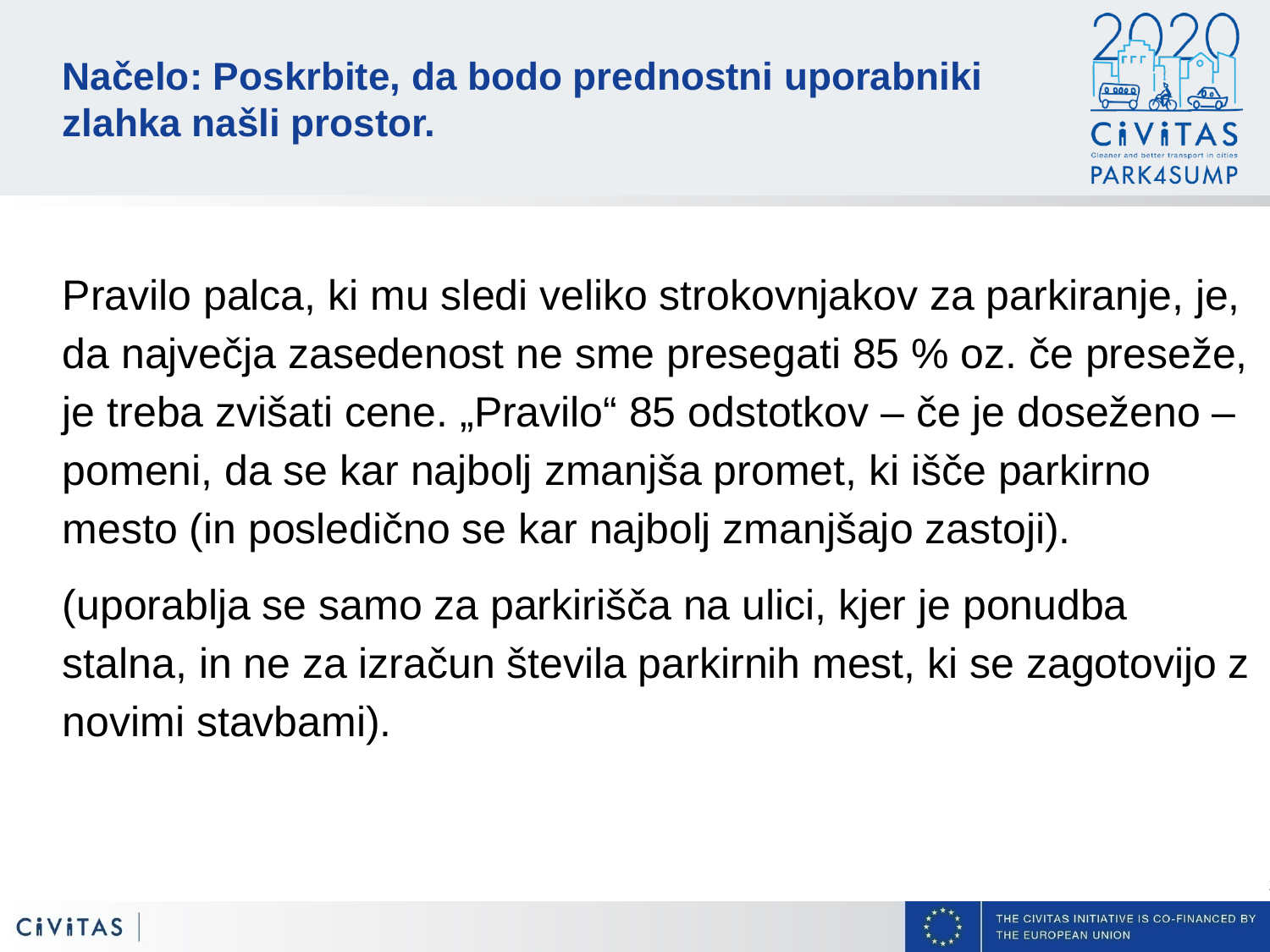

Načelo: Poskrbite, da bodo prednostni uporabniki zlahka našli prostor.
Pravilo palca, ki mu sledi veliko strokovnjakov za parkiranje, je, da največja zasedenost ne sme presegati 85 % oz. če preseže, je treba zvišati cene. „Pravilo“ 85 odstotkov – če je doseženo – pomeni, da se kar najbolj zmanjša promet, ki išče parkirno mesto (in posledično se kar najbolj zmanjšajo zastoji).
(uporablja se samo za parkirišča na ulici, kjer je ponudba stalna, in ne za izračun števila parkirnih mest, ki se zagotovijo z novimi stavbami).